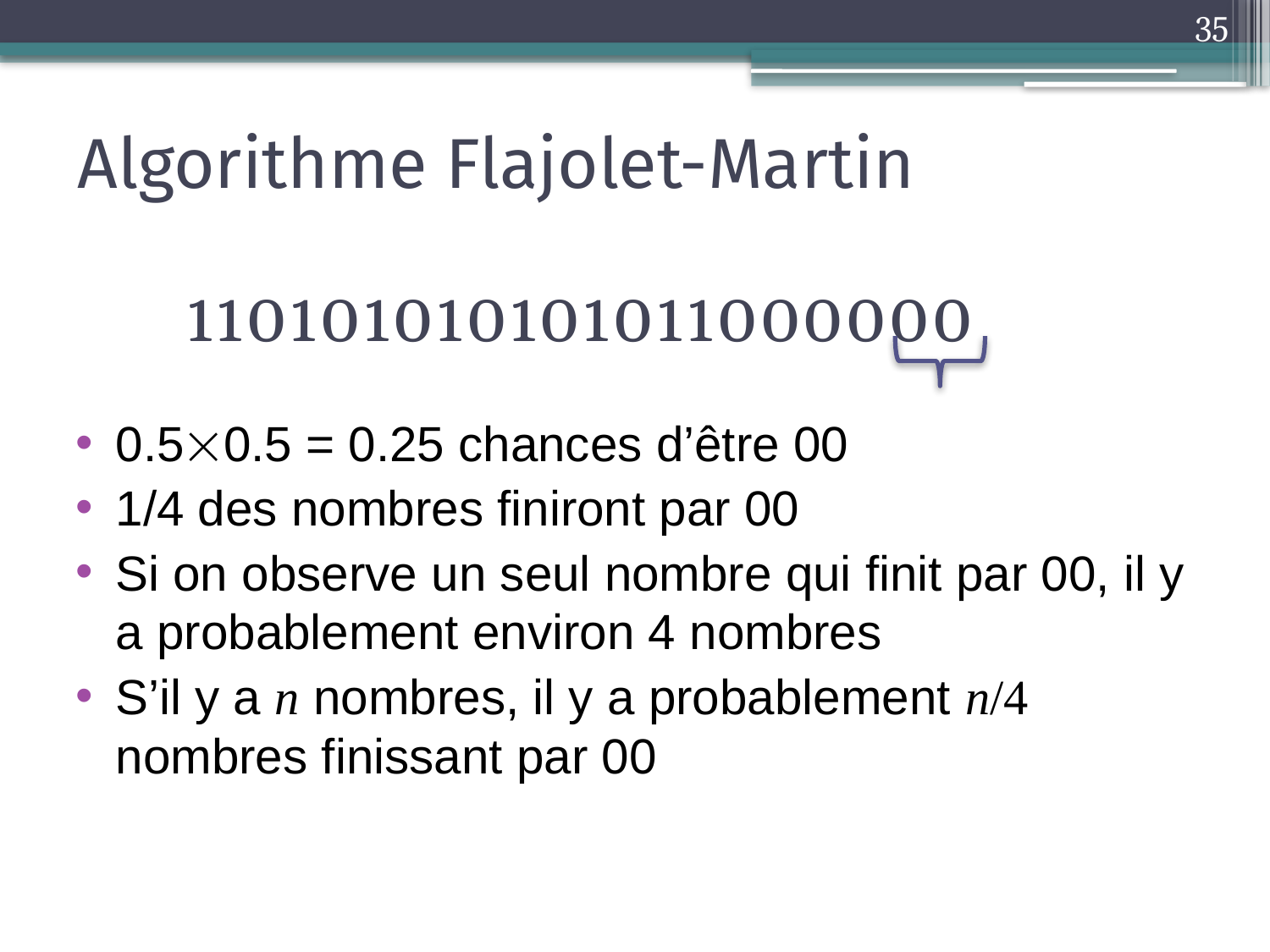

35
# Algorithme Flajolet-Martin
110101010101011000000

0.5×0.5 = 0.25 chances d’être 00
1/4 des nombres finiront par 00
Si on observe un seul nombre qui finit par 00, il y a probablement environ 4 nombres
S’il y a n nombres, il y a probablement n/4 nombres finissant par 00